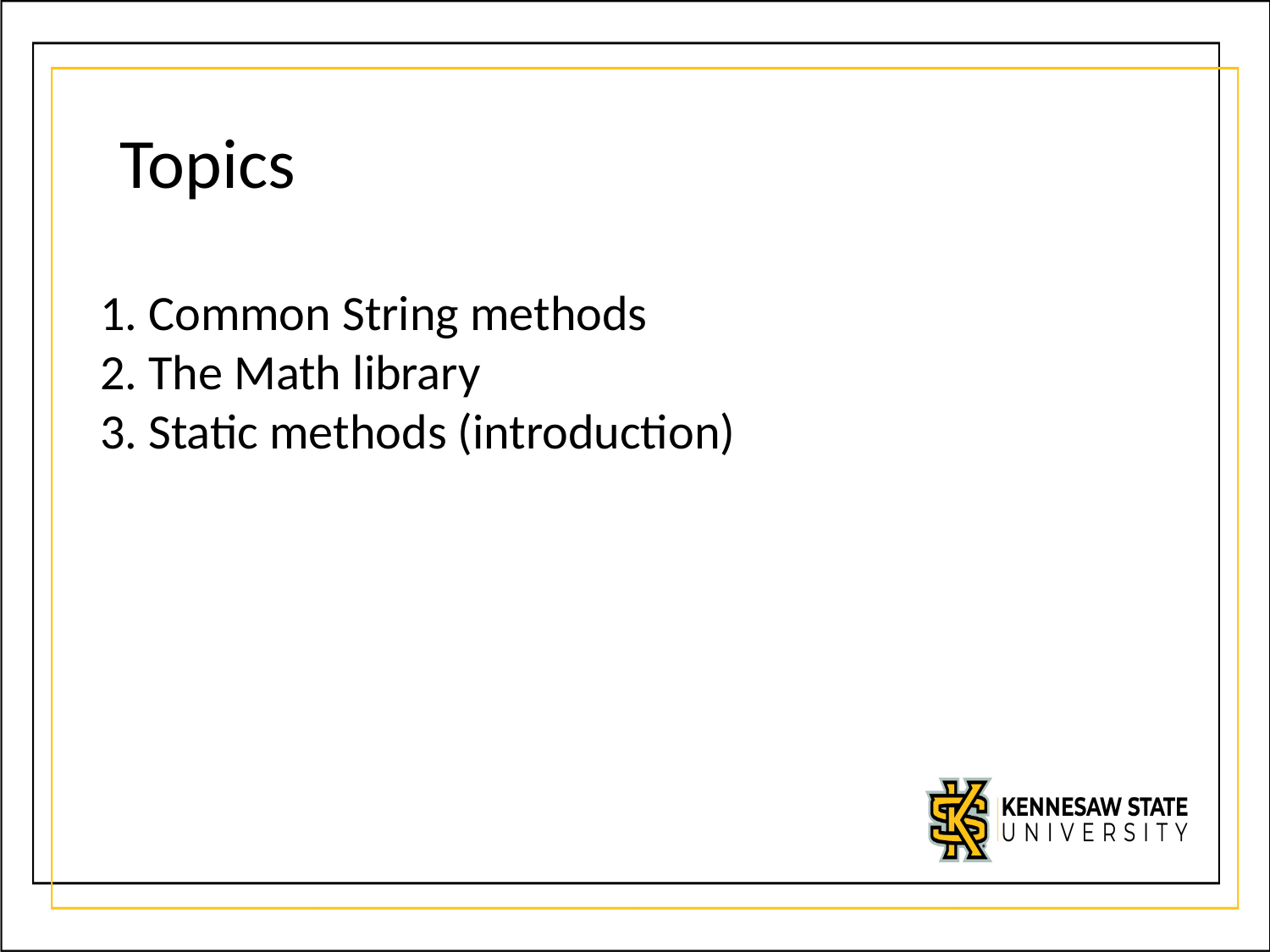

# Topics

 Common String methods
 The Math library
 Static methods (introduction)